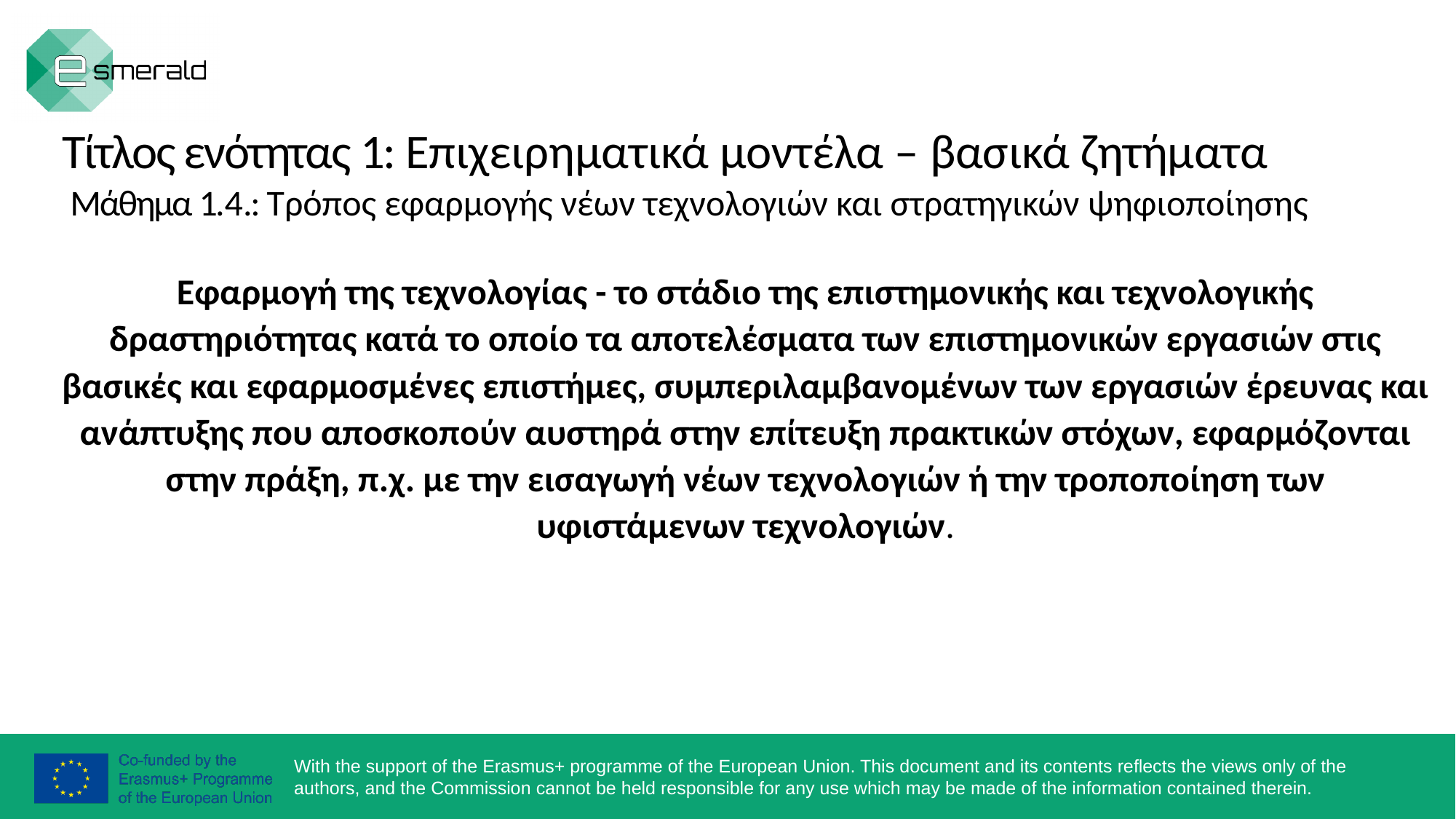

Τίτλος ενότητας 1: Επιχειρηματικά μοντέλα – βασικά ζητήματα
 Μάθημα 1.4.: Τρόπος εφαρμογής νέων τεχνολογιών και στρατηγικών ψηφιοποίησης

Εφαρμογή της τεχνολογίας - το στάδιο της επιστημονικής και τεχνολογικής δραστηριότητας κατά το οποίο τα αποτελέσματα των επιστημονικών εργασιών στις βασικές και εφαρμοσμένες επιστήμες, συμπεριλαμβανομένων των εργασιών έρευνας και ανάπτυξης που αποσκοπούν αυστηρά στην επίτευξη πρακτικών στόχων, εφαρμόζονται στην πράξη, π.χ. με την εισαγωγή νέων τεχνολογιών ή την τροποποίηση των υφιστάμενων τεχνολογιών.